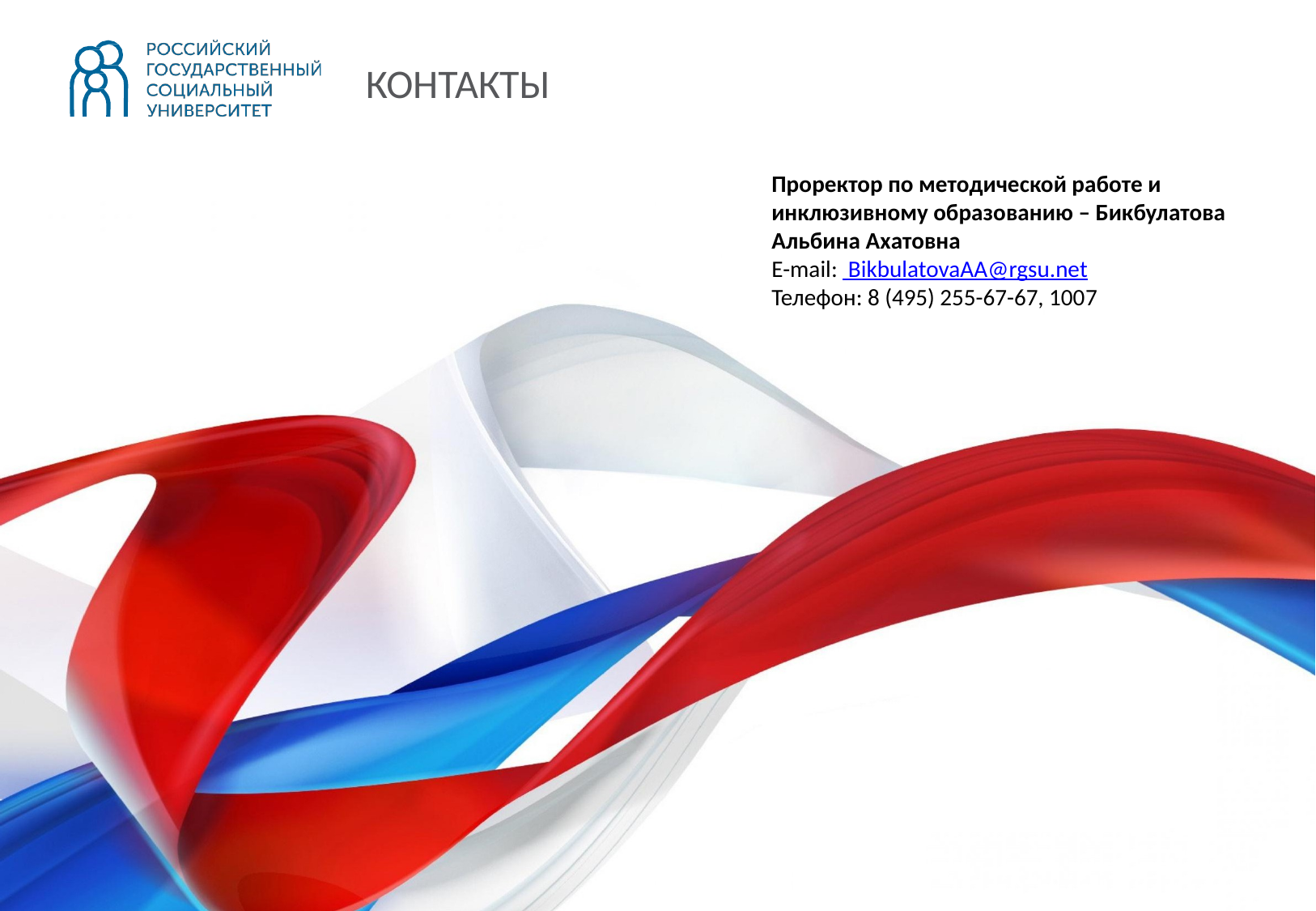

КОНТАКТЫ

Проректор по методической работе и инклюзивному образованию – Бикбулатова Альбина Ахатовна
E-mail:  BikbulatovaAA@rgsu.net
Телефон: 8 (495) 255-67-67, 1007